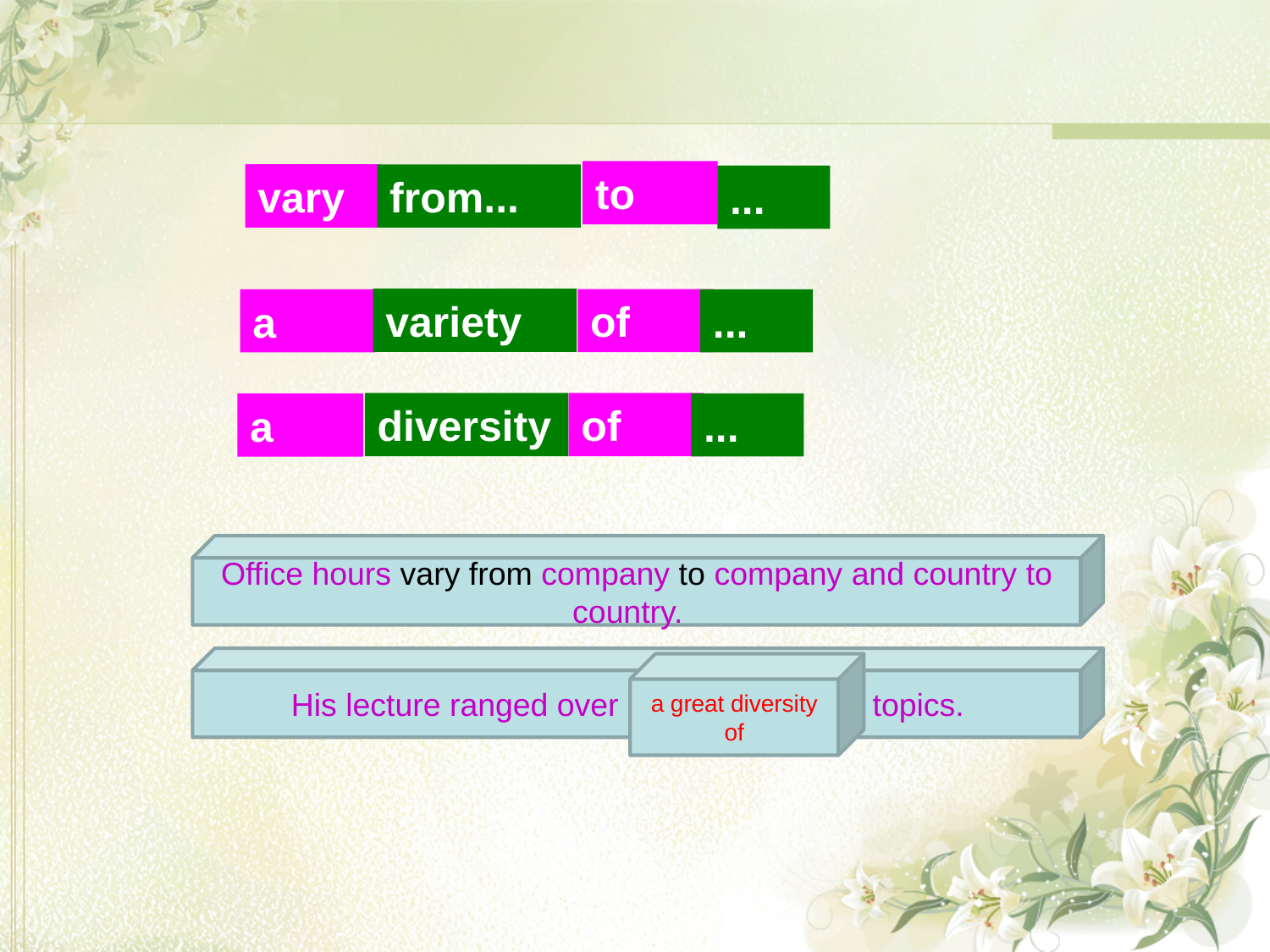

vary
to
from...
...

a
variety
of
...

a
diversity
of
...
Office hours vary from company to company and country to country.
His lecture ranged over a great variety of topics.
a great diversity of